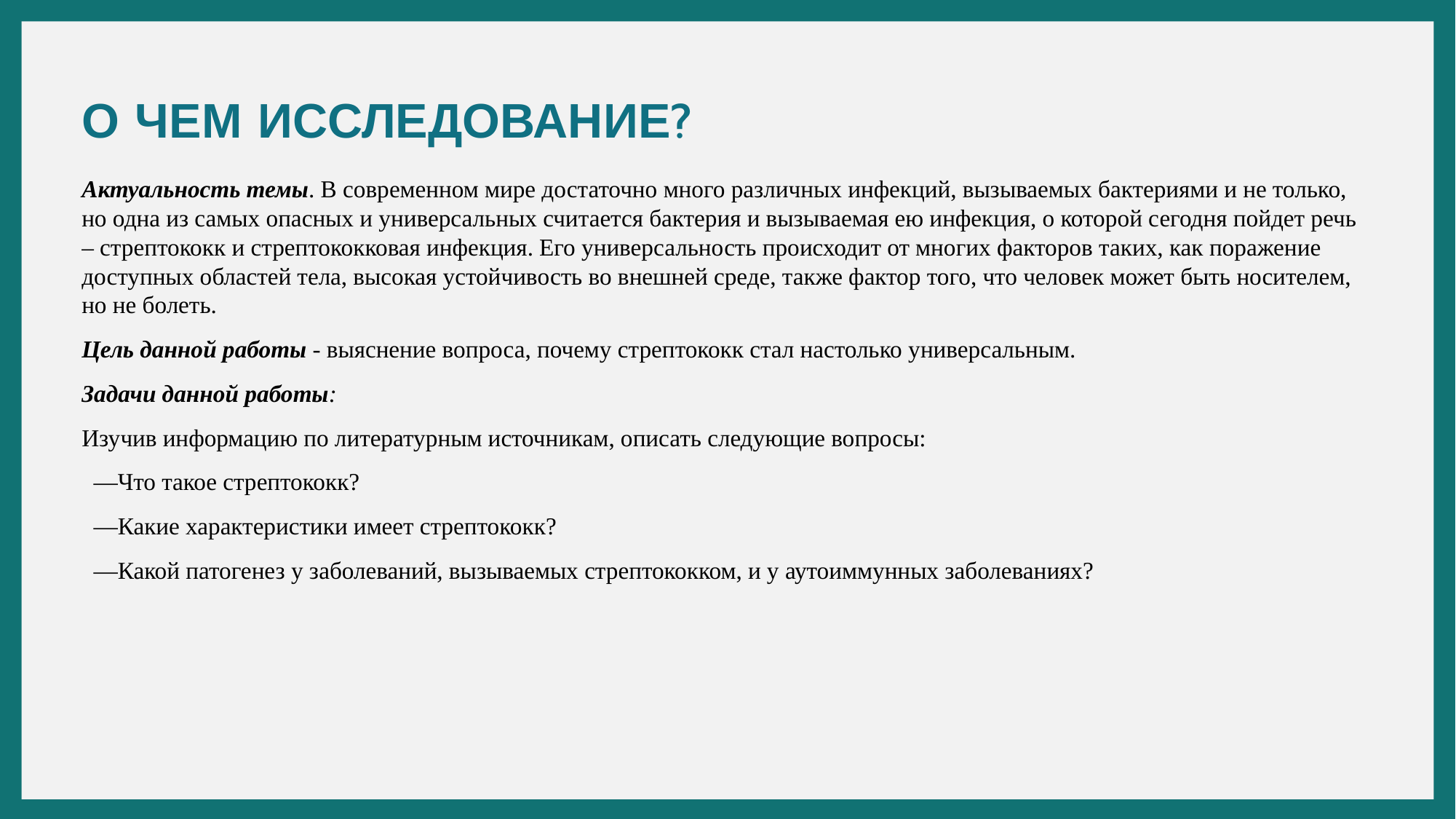

# О ЧЕМ ИССЛЕДОВАНИЕ?
Актуальность темы. В современном мире достаточно много различных инфекций, вызываемых бактериями и не только, но одна из самых опасных и универсальных считается бактерия и вызываемая ею инфекция, о которой сегодня пойдет речь – стрептококк и стрептококковая инфекция. Его универсальность происходит от многих факторов таких, как поражение доступных областей тела, высокая устойчивость во внешней среде, также фактор того, что человек может быть носителем, но не болеть.
Цель данной работы - выяснение вопроса, почему стрептококк стал настолько универсальным.
Задачи данной работы:
Изучив информацию по литературным источникам, описать следующие вопросы:
  —Что такое стрептококк?
  —Какие характеристики имеет стрептококк?
  —Какой патогенез у заболеваний, вызываемых стрептококком, и у аутоиммунных заболеваниях?